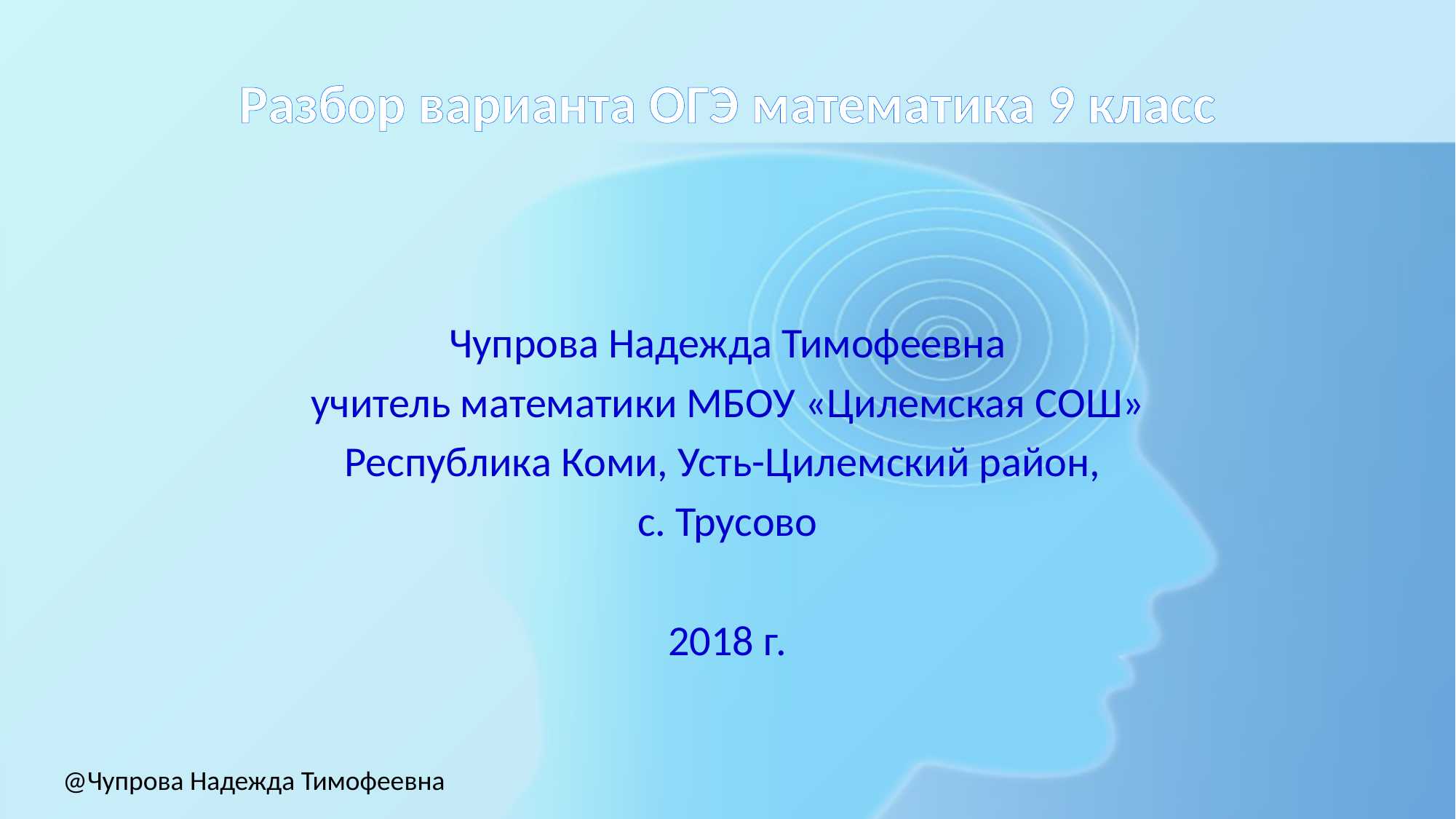

# Разбор варианта ОГЭ математика 9 класс

Чупрова Надежда Тимофеевна
учитель математики МБОУ «Цилемская СОШ»
Республика Коми, Усть-Цилемский район,
с. Трусово

2018 г.
@Чупрова Надежда Тимофеевна